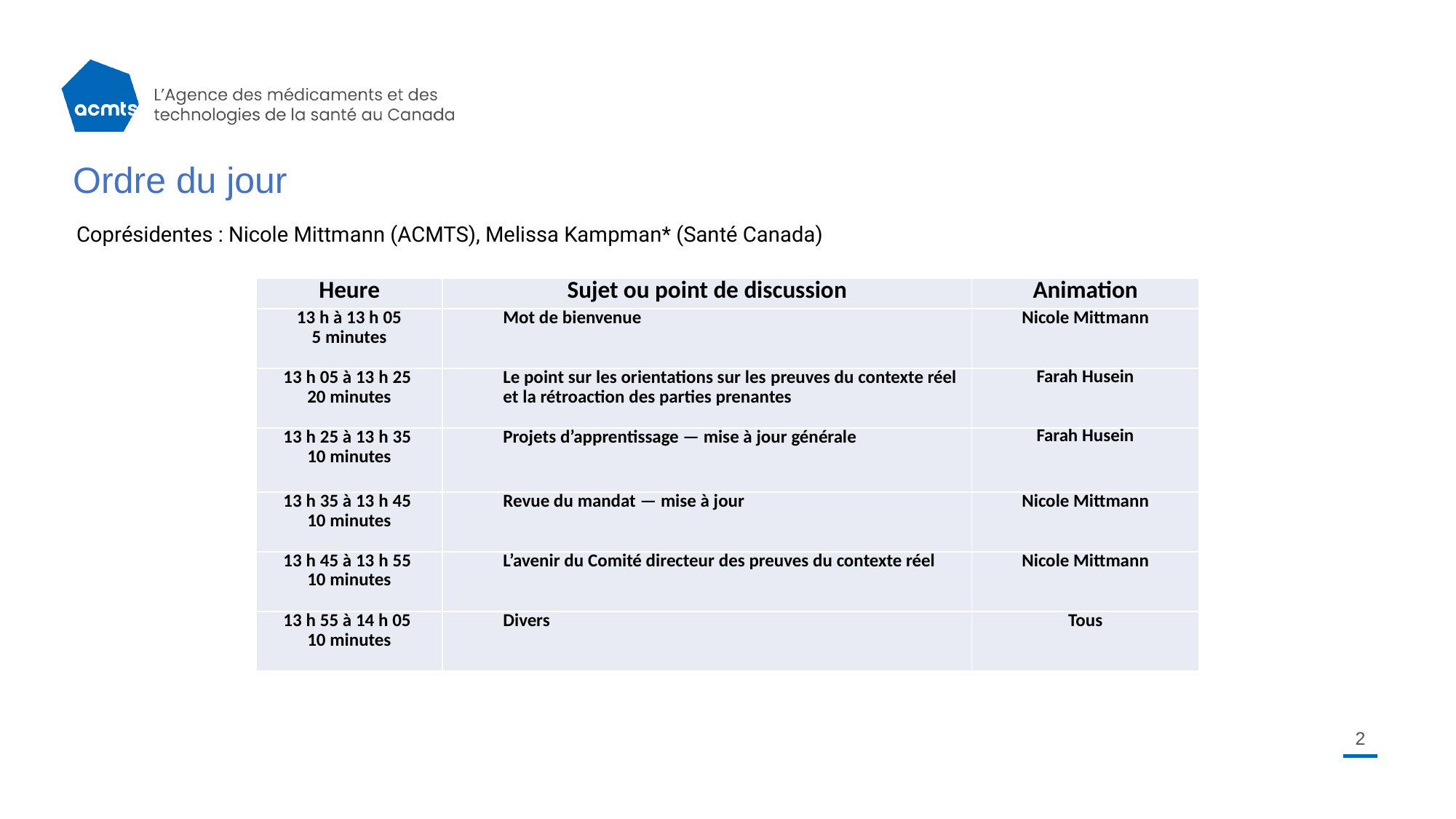

# Ordre du jour
Coprésidentes : Nicole Mittmann (ACMTS), Melissa Kampman* (Santé Canada)

| Heure | Sujet ou point de discussion | Animation |
| --- | --- | --- |
| 13 h à 13 h 05 5 minutes | Mot de bienvenue | Nicole Mittmann |
| 13 h 05 à 13 h 25 20 minutes | Le point sur les orientations sur les preuves du contexte réel et la rétroaction des parties prenantes | Farah Husein |
| 13 h 25 à 13 h 35 10 minutes | Projets d’apprentissage — mise à jour générale | Farah Husein |
| 13 h 35 à 13 h 45 10 minutes | Revue du mandat — mise à jour | Nicole Mittmann |
| 13 h 45 à 13 h 55 10 minutes | L’avenir du Comité directeur des preuves du contexte réel | Nicole Mittmann |
| 13 h 55 à 14 h 05 10 minutes | Divers | Tous |
2